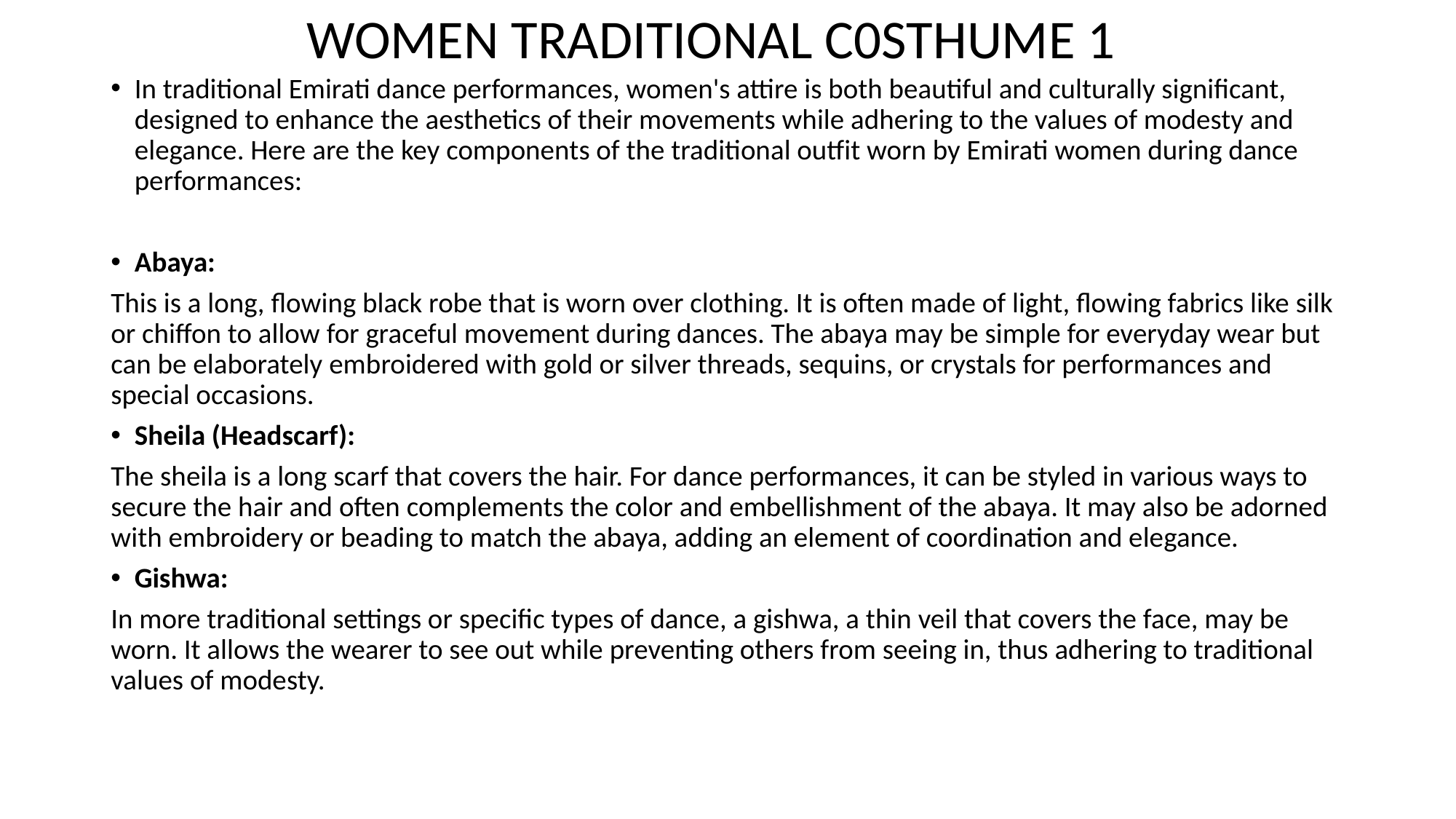

# WOMEN TRADITIONAL C0STHUME 1
In traditional Emirati dance performances, women's attire is both beautiful and culturally significant, designed to enhance the aesthetics of their movements while adhering to the values of modesty and elegance. Here are the key components of the traditional outfit worn by Emirati women during dance performances:

Abaya:
This is a long, flowing black robe that is worn over clothing. It is often made of light, flowing fabrics like silk or chiffon to allow for graceful movement during dances. The abaya may be simple for everyday wear but can be elaborately embroidered with gold or silver threads, sequins, or crystals for performances and special occasions.
Sheila (Headscarf):
The sheila is a long scarf that covers the hair. For dance performances, it can be styled in various ways to secure the hair and often complements the color and embellishment of the abaya. It may also be adorned with embroidery or beading to match the abaya, adding an element of coordination and elegance.
Gishwa:
In more traditional settings or specific types of dance, a gishwa, a thin veil that covers the face, may be worn. It allows the wearer to see out while preventing others from seeing in, thus adhering to traditional values of modesty.